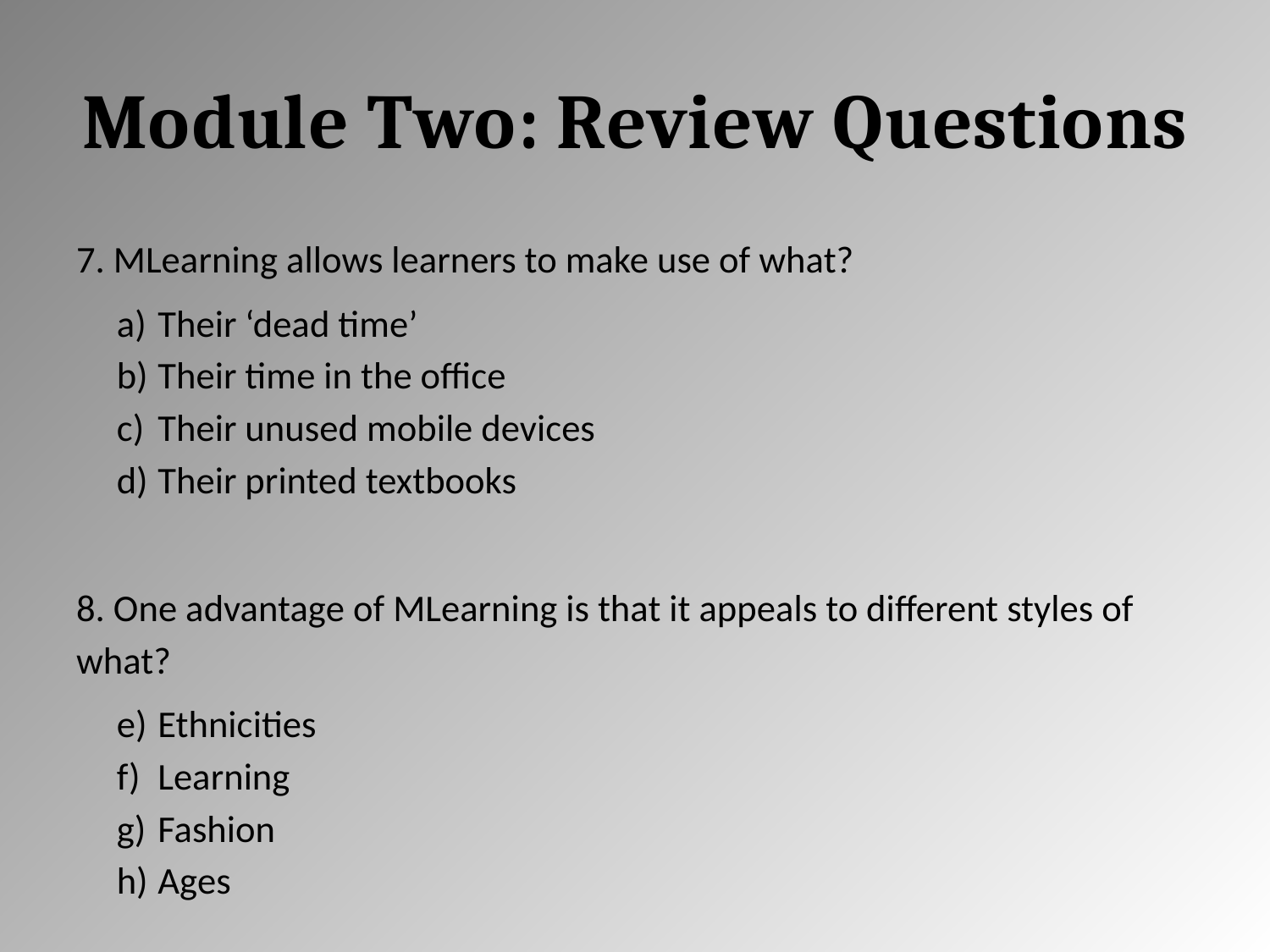

# Module Two: Review Questions
7. MLearning allows learners to make use of what?
Their ‘dead time’
Their time in the office
Their unused mobile devices
Their printed textbooks

8. One advantage of MLearning is that it appeals to different styles of what?
Ethnicities
Learning
Fashion
Ages